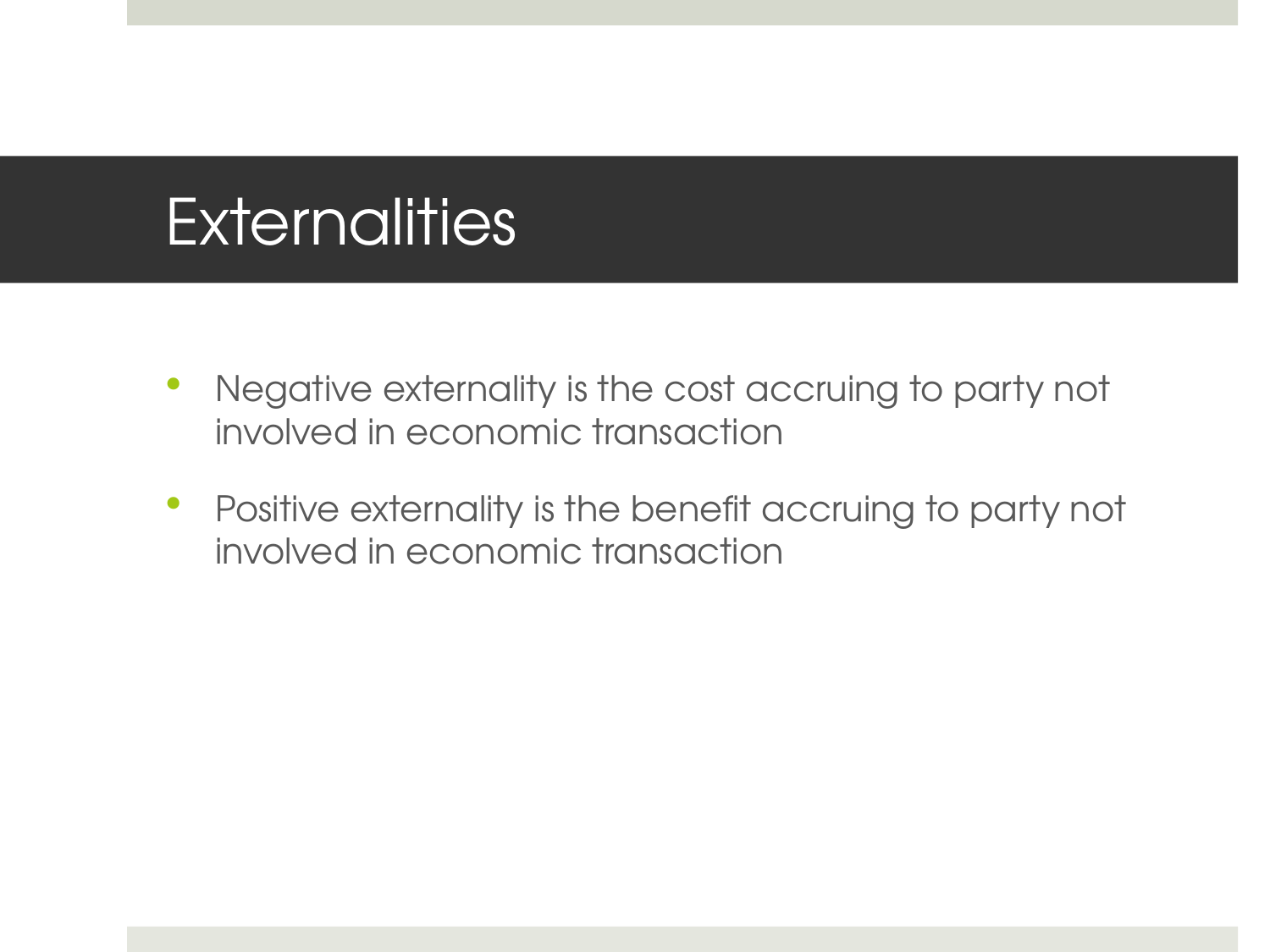

# Externalities
Negative externality is the cost accruing to party not involved in economic transaction
Positive externality is the benefit accruing to party not involved in economic transaction